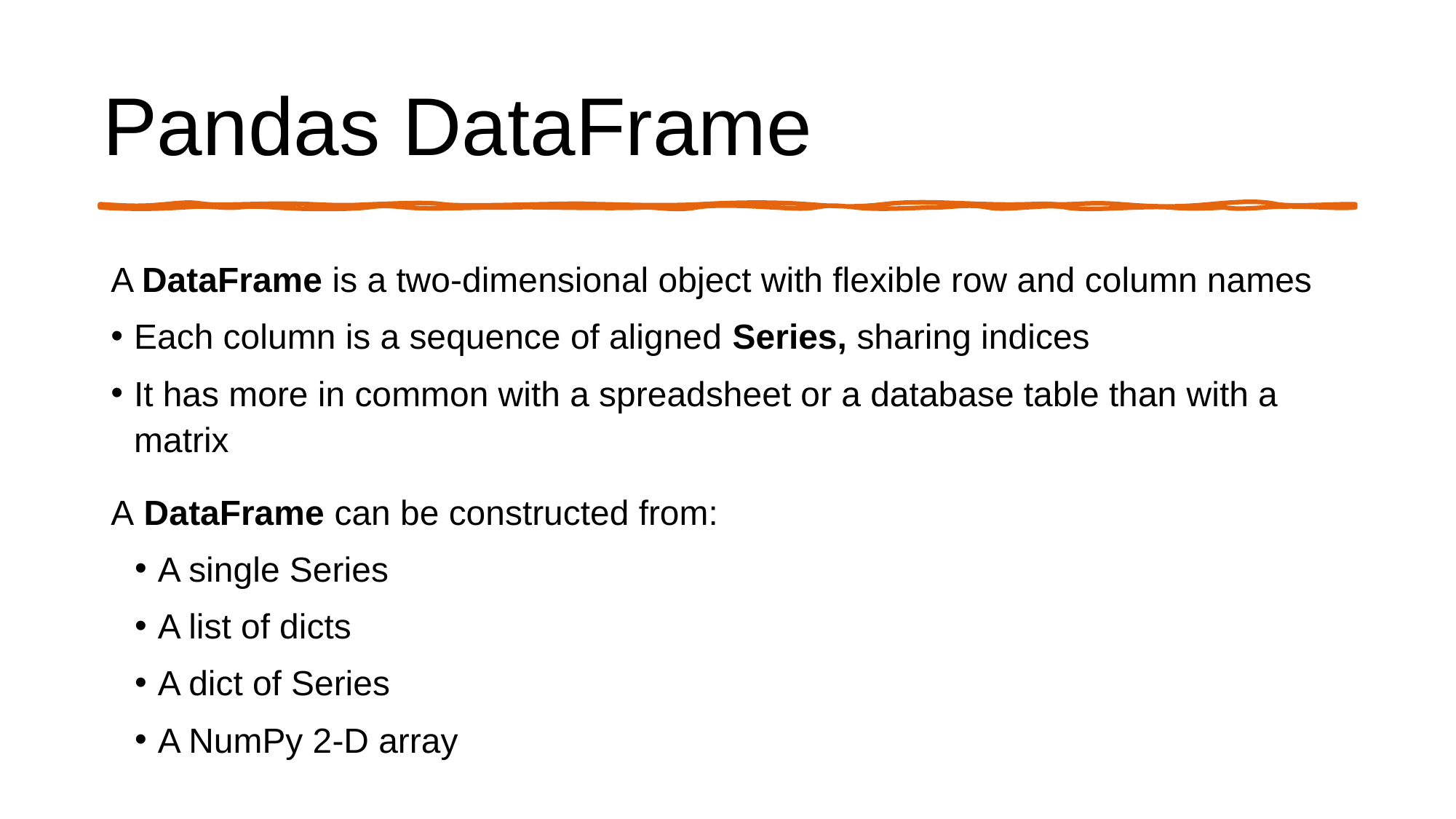

# Pandas DataFrame
A DataFrame is a two-dimensional object with flexible row and column names
Each column is a sequence of aligned Series, sharing indices
It has more in common with a spreadsheet or a database table than with a matrix
A DataFrame can be constructed from:
A single Series
A list of dicts
A dict of Series
A NumPy 2-D array